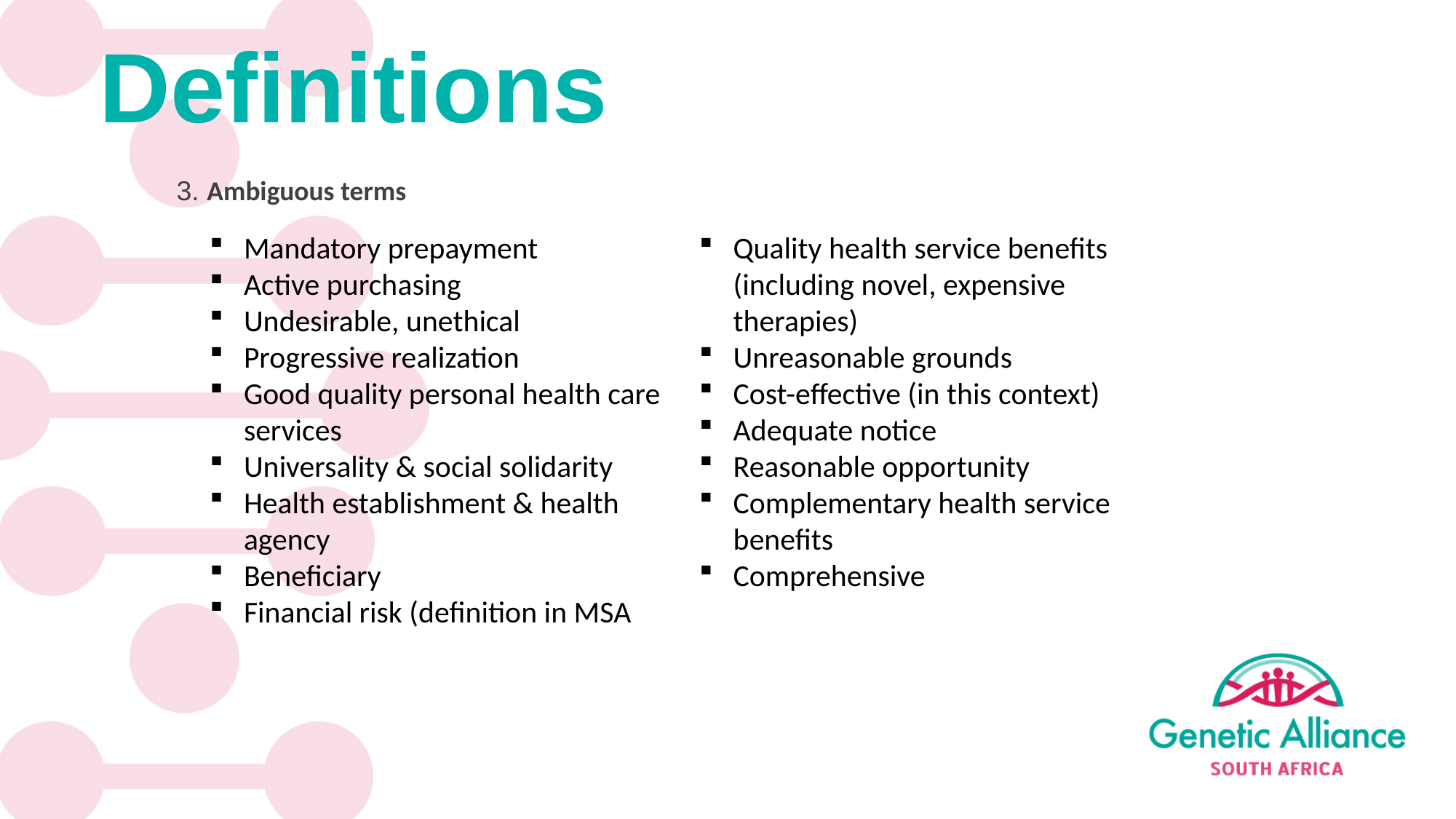

# Definitions
3. Ambiguous terms

Mandatory prepayment
Active purchasing
Undesirable, unethical
Progressive realization
Good quality personal health care services
Universality & social solidarity
Health establishment & health agency
Beneficiary
Financial risk (definition in MSA

Portablity (in this context)
Quality health service benefits (including novel, expensive therapies)
Unreasonable grounds
Cost-effective (in this context)
Adequate notice
Reasonable opportunity
Complementary health service benefits
Comprehensive